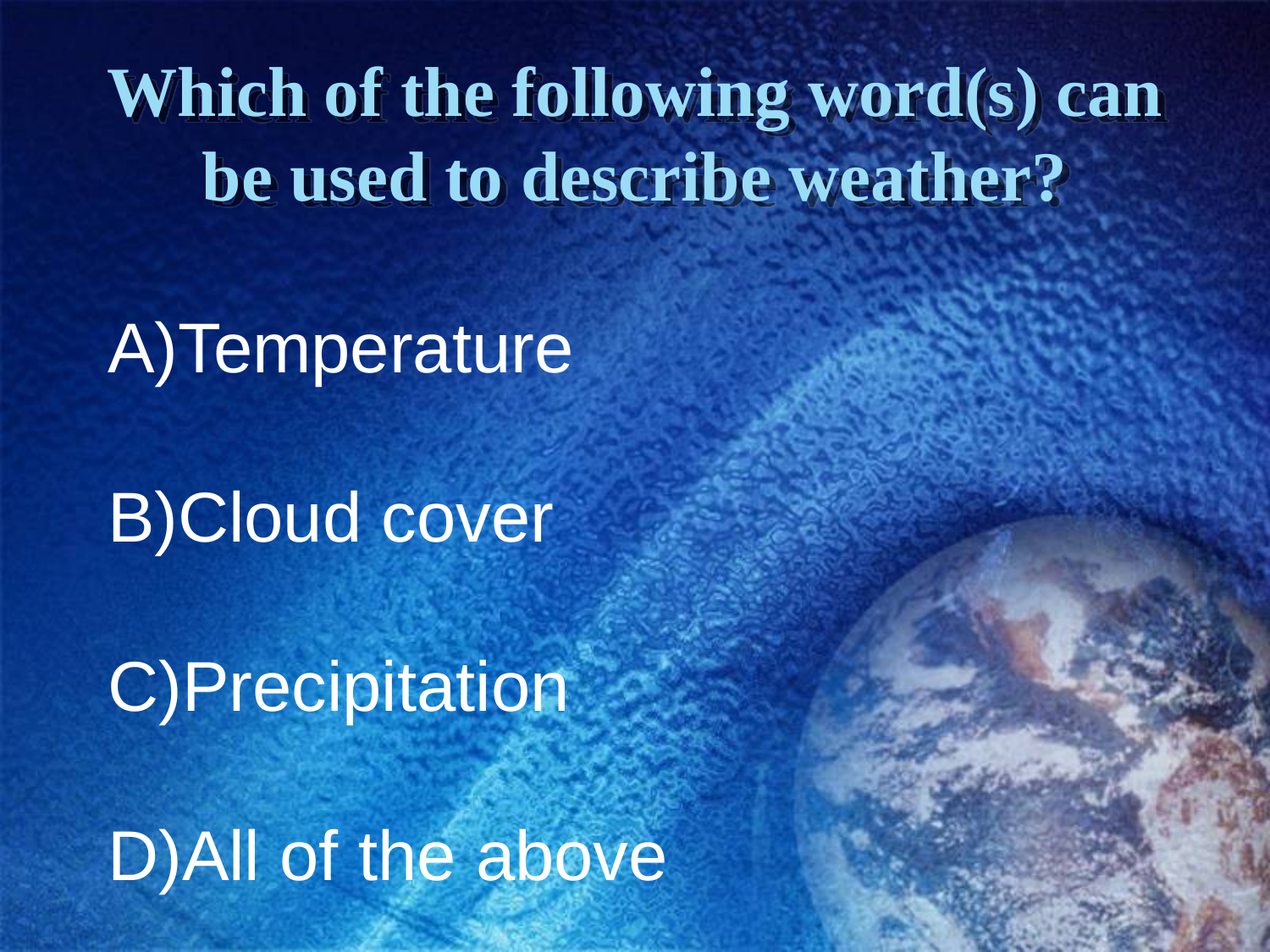

# Which of the following word(s) can be used to describe weather?
Temperature

Cloud cover

Precipitation

All of the above